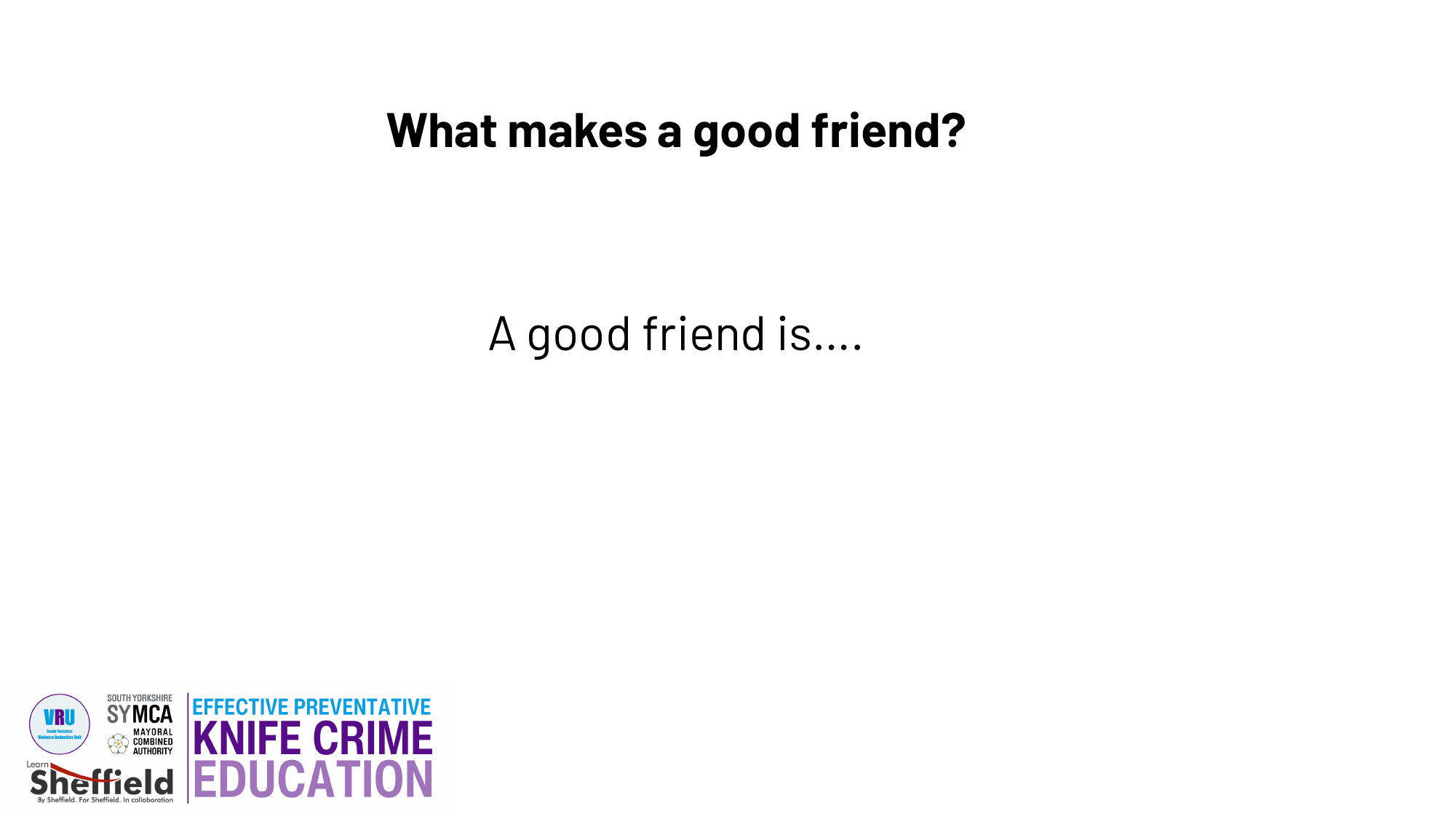

What makes a good friend?

A good friend is….